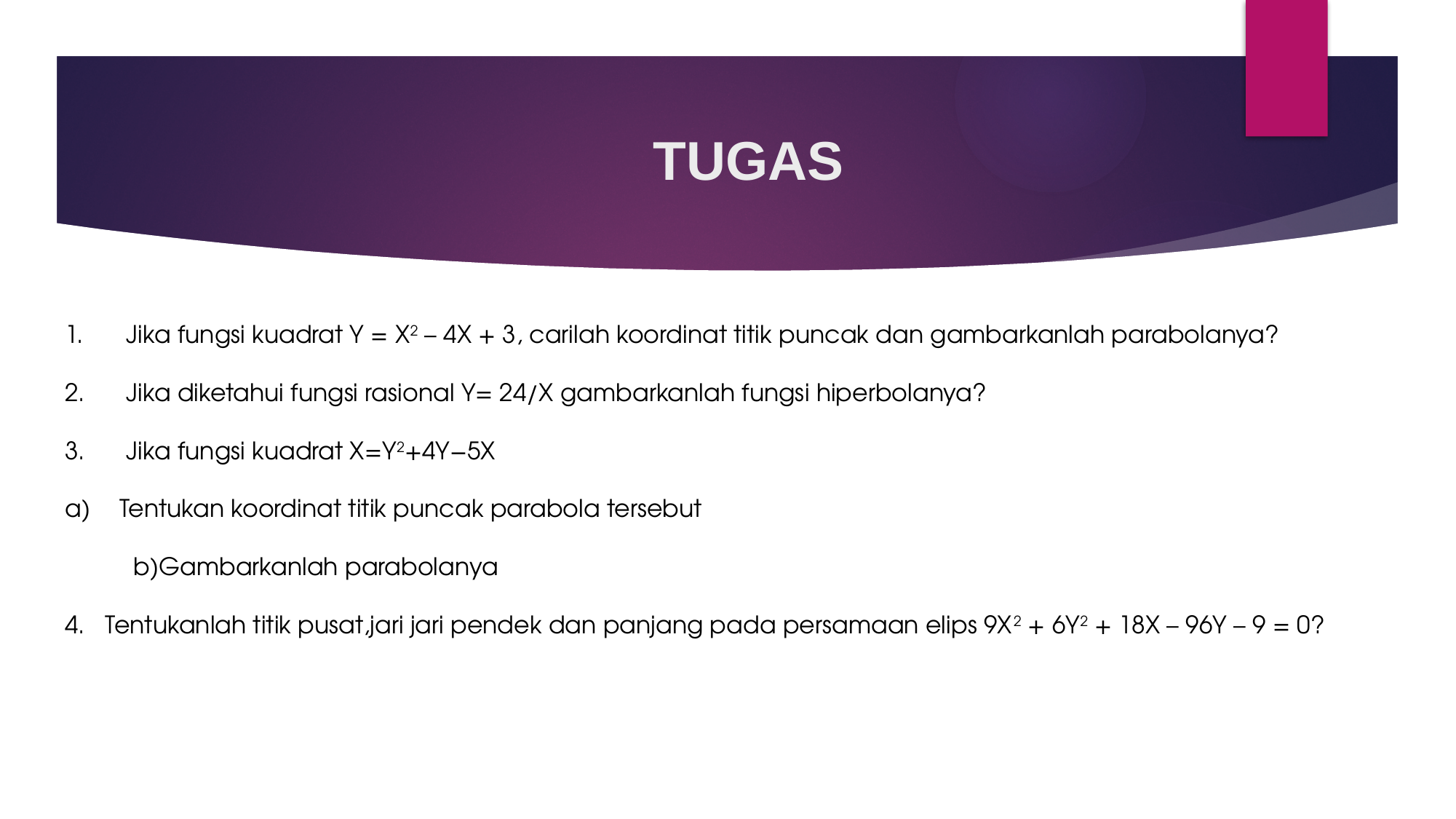

# TUGAS
Jika fungsi kuadrat Y = X2 – 4X + 3, carilah koordinat titik puncak dan gambarkanlah parabolanya?
Jika diketahui fungsi rasional Y= 24/X gambarkanlah fungsi hiperbolanya?
Jika fungsi kuadrat X=Y2+4Y−5X
Tentukan koordinat titik puncak parabola tersebut
Gambarkanlah parabolanya
4.   Tentukanlah titik pusat,jari jari pendek dan panjang pada persamaan elips 9X2 + 6Y2 + 18X – 96Y – 9 = 0?